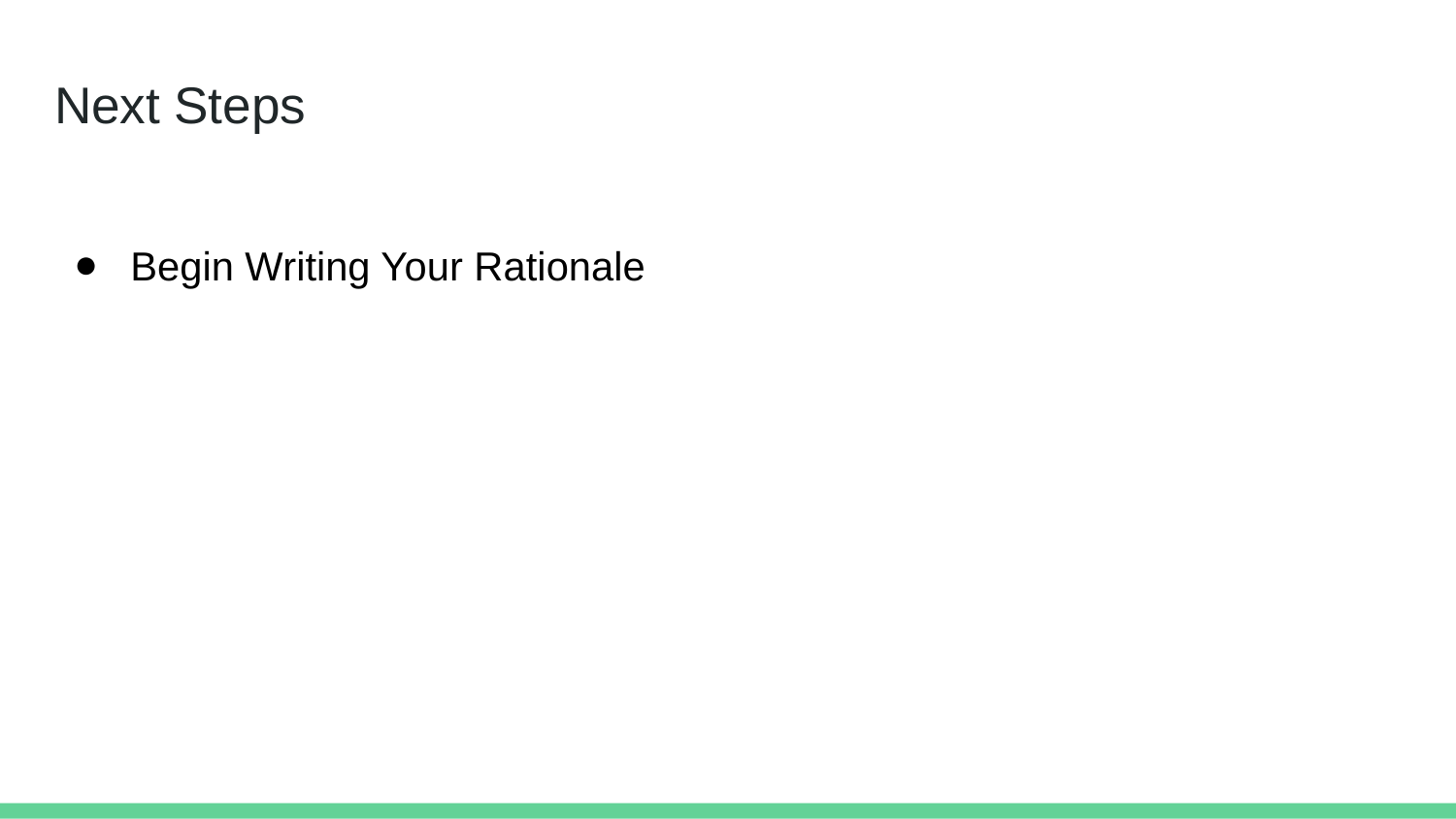

# Next Steps
Begin Writing Your Rationale